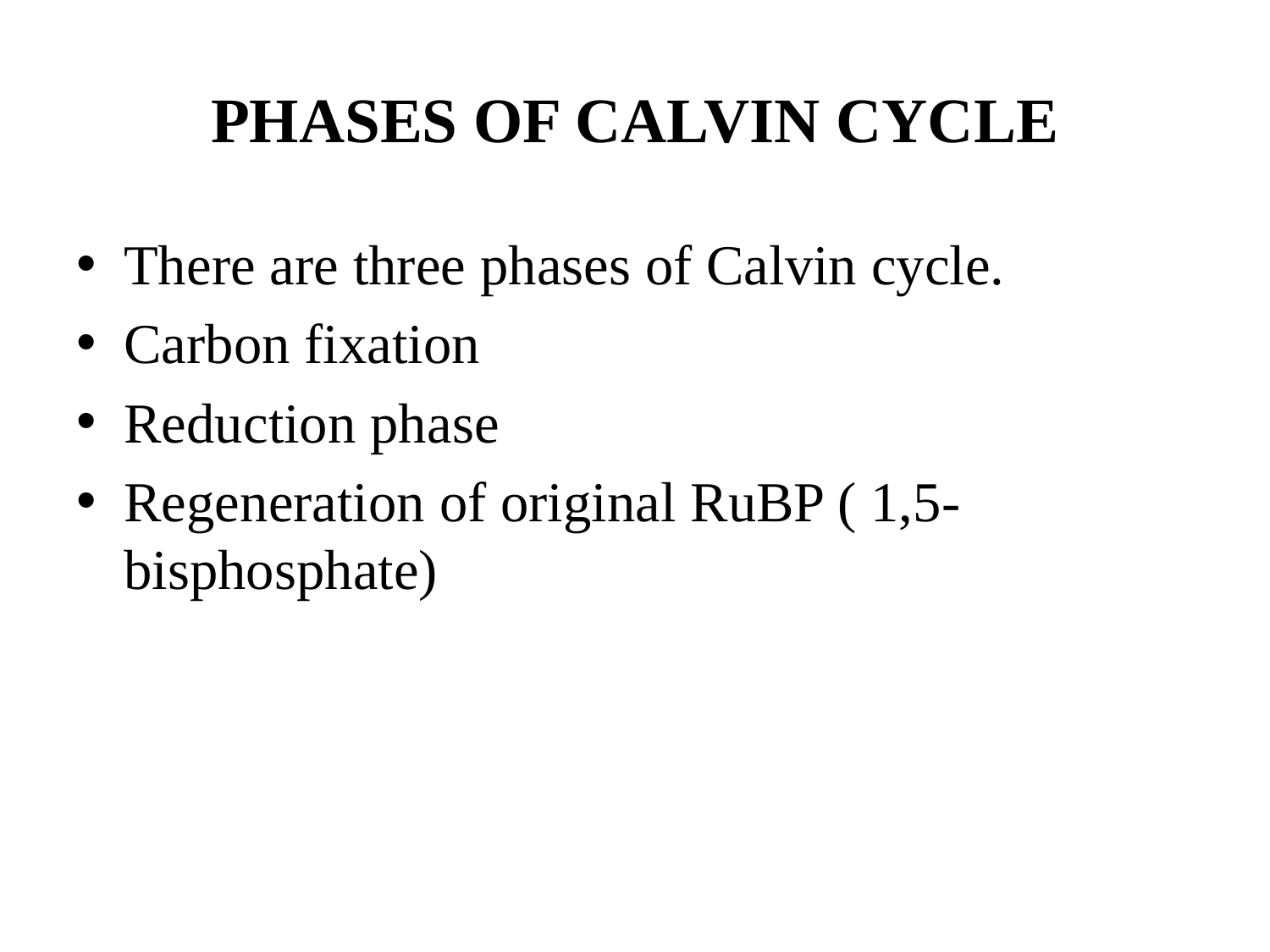

# PHASES OF CALVIN CYCLE
There are three phases of Calvin cycle.
Carbon fixation
Reduction phase
Regeneration of original RuBP ( 1,5-bisphosphate)